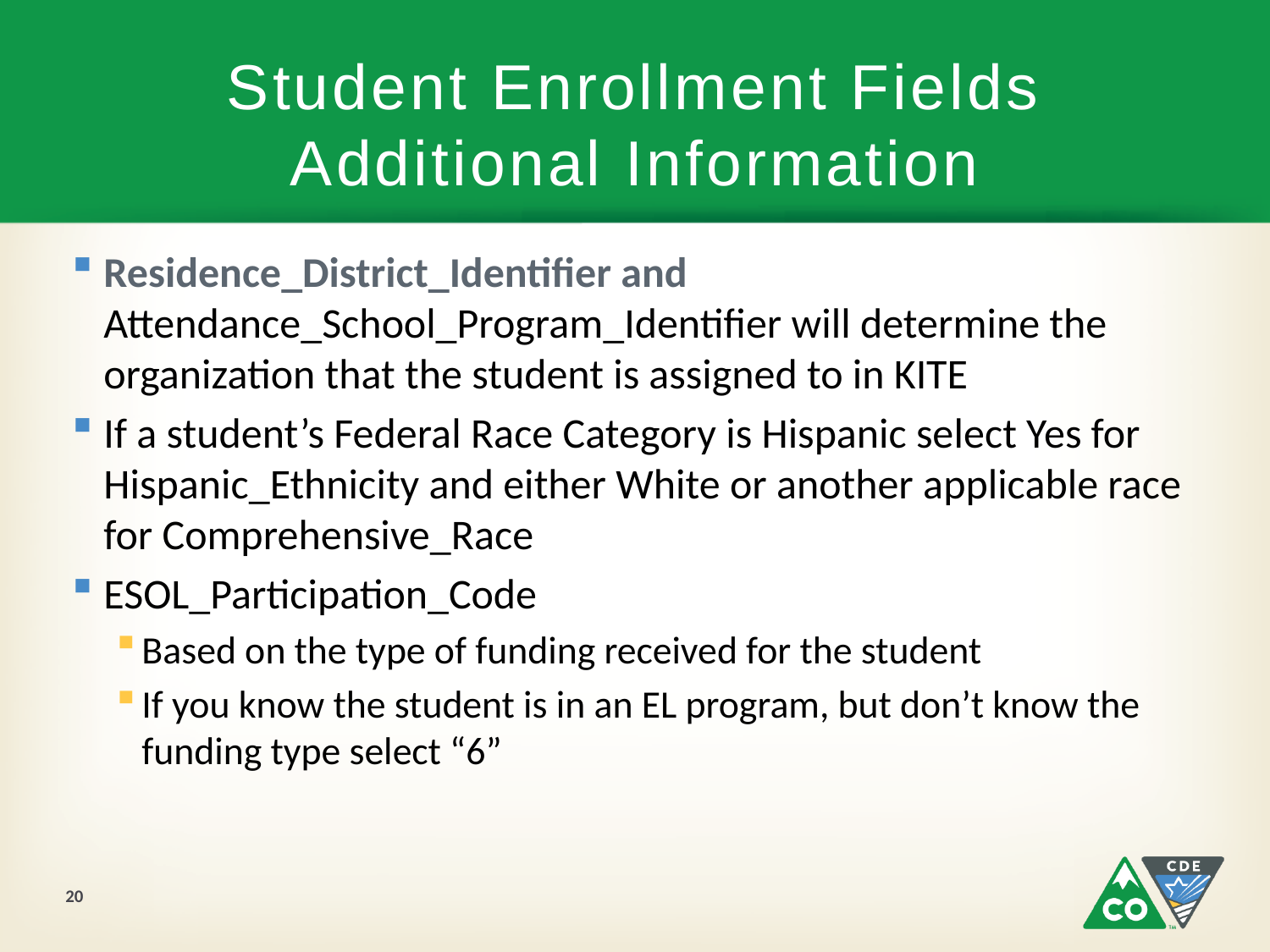

# Student Enrollment Fields Additional Information
Residence_District_Identifier and Attendance_School_Program_Identifier will determine the organization that the student is assigned to in KITE
If a student’s Federal Race Category is Hispanic select Yes for Hispanic_Ethnicity and either White or another applicable race for Comprehensive_Race
ESOL_Participation_Code
Based on the type of funding received for the student
If you know the student is in an EL program, but don’t know the funding type select “6”
20